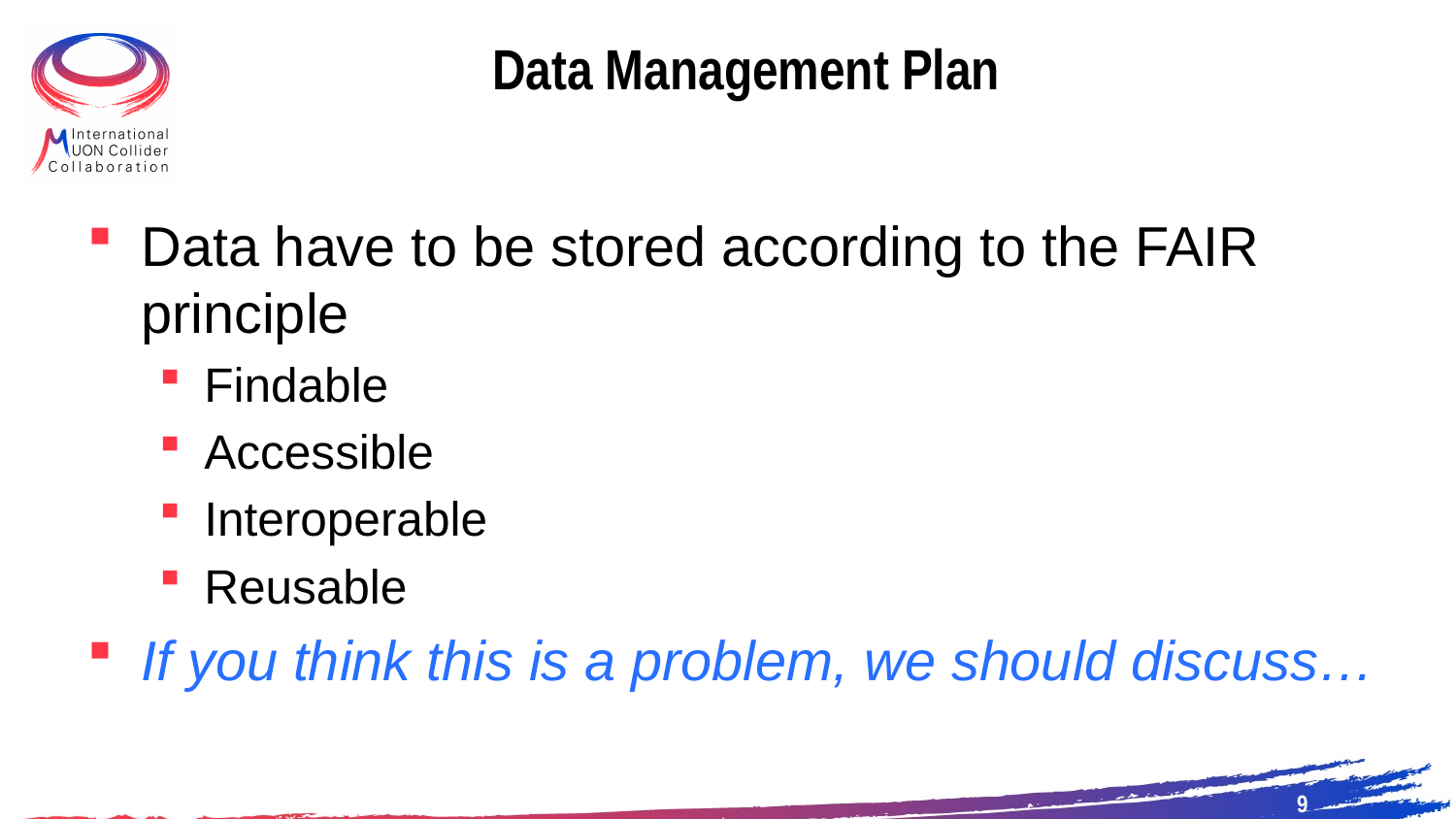

# Data Management Plan
Data have to be stored according to the FAIR principle
Findable
Accessible
Interoperable
Reusable
If you think this is a problem, we should discuss…

9